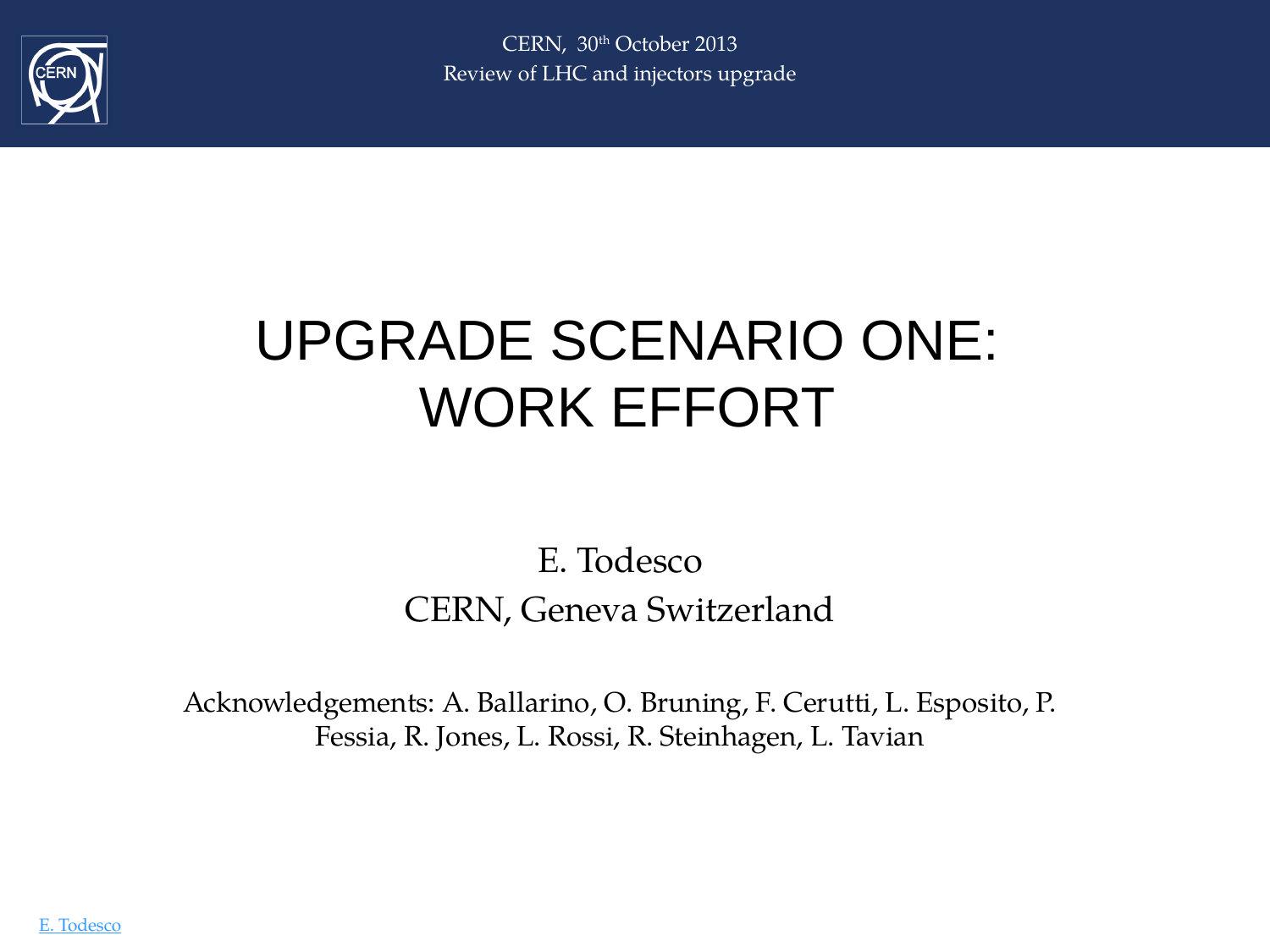

CERN,  30th October 2013
Review of LHC and injectors upgrade
# UPGRADE SCENARIO ONE: WORK EFFORT
E. Todesco
CERN, Geneva Switzerland

Acknowledgements: A. Ballarino, O. Bruning, F. Cerutti, L. Esposito, P. Fessia, R. Jones, L. Rossi, R. Steinhagen, L. Tavian